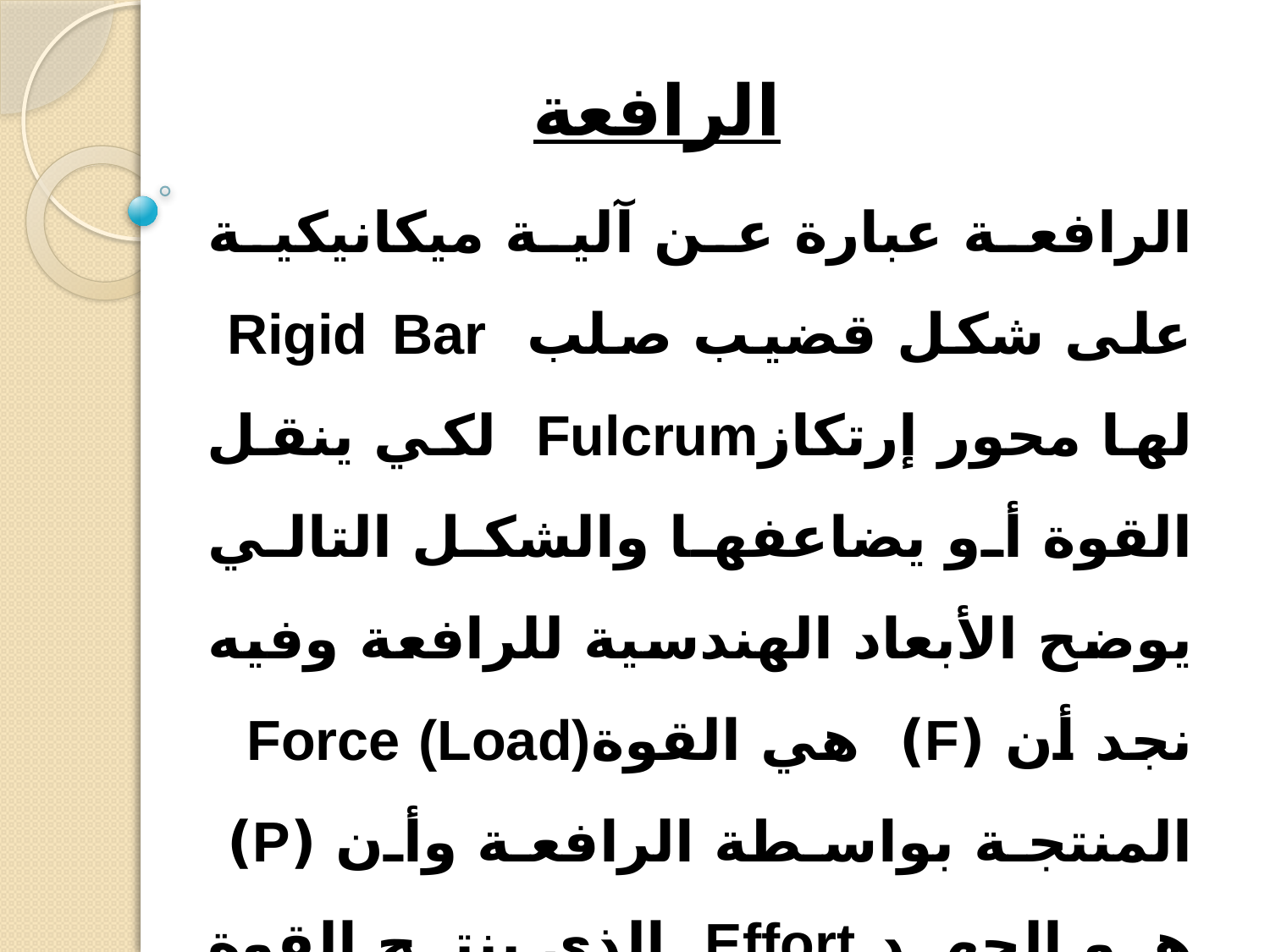

# الرافعة
الرافعة عبارة عن آلية ميكانيكية على شكل قضيب صلب  Rigid Bar  لها محور إرتكازFulcrum  لكي ينقل القوة أو يضاعفها والشكل التالي يوضح الأبعاد الهندسية للرافعة وفيه نجد أن (F)  هي القوةForce (Load)   المنتجة بواسطة الرافعة وأن (P)  هو الجهد Effort  الذي ينتج القوة والمسافة العمودية لخط عمل أيا من القوتين بالنسبة لمحور الإرتكاز يطلق عليه ذراع الرافعة Lever Arm